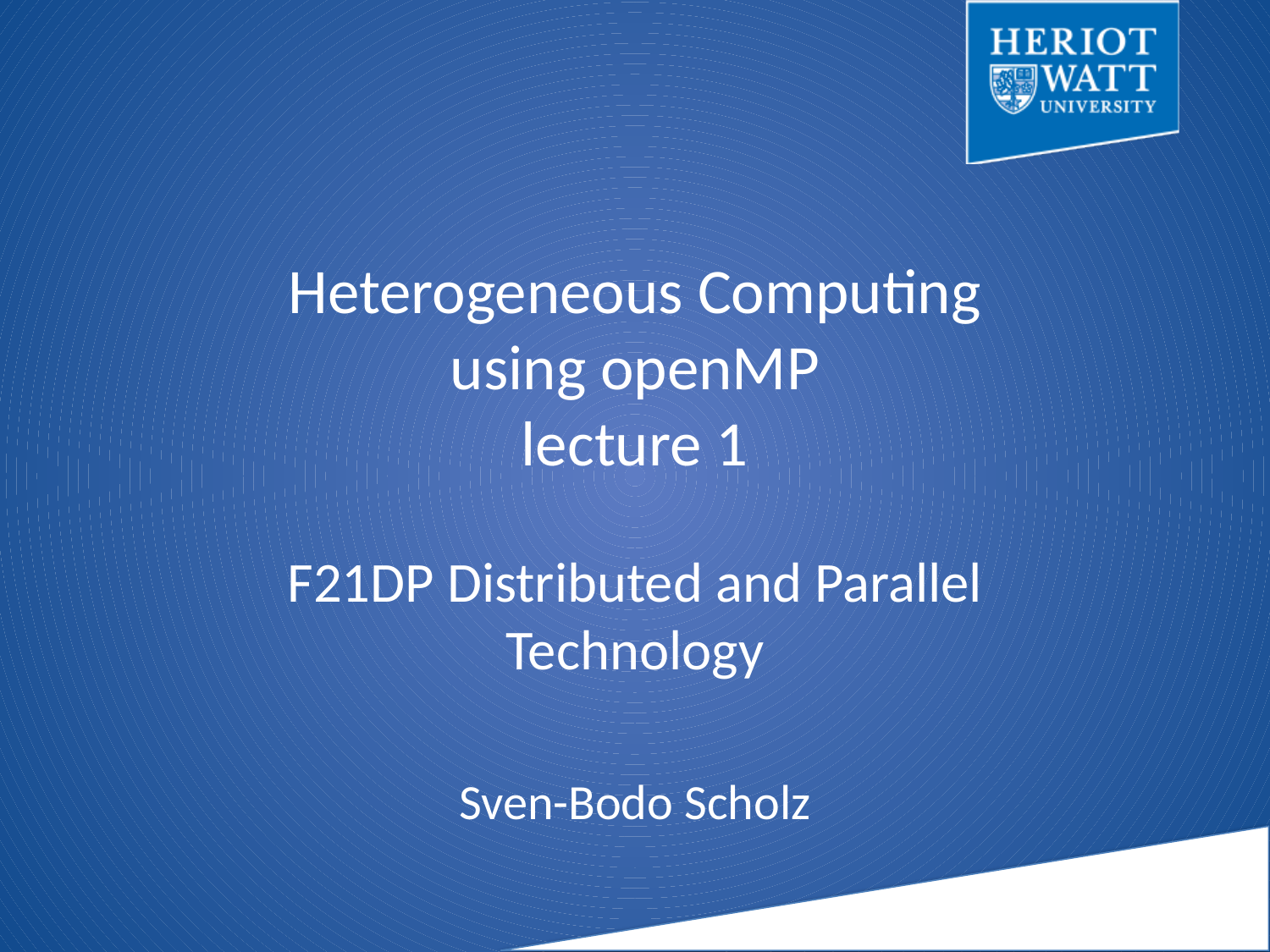

# Heterogeneous Computing using openMP lecture 1
F21DP Distributed and Parallel Technology

Sven-Bodo Scholz